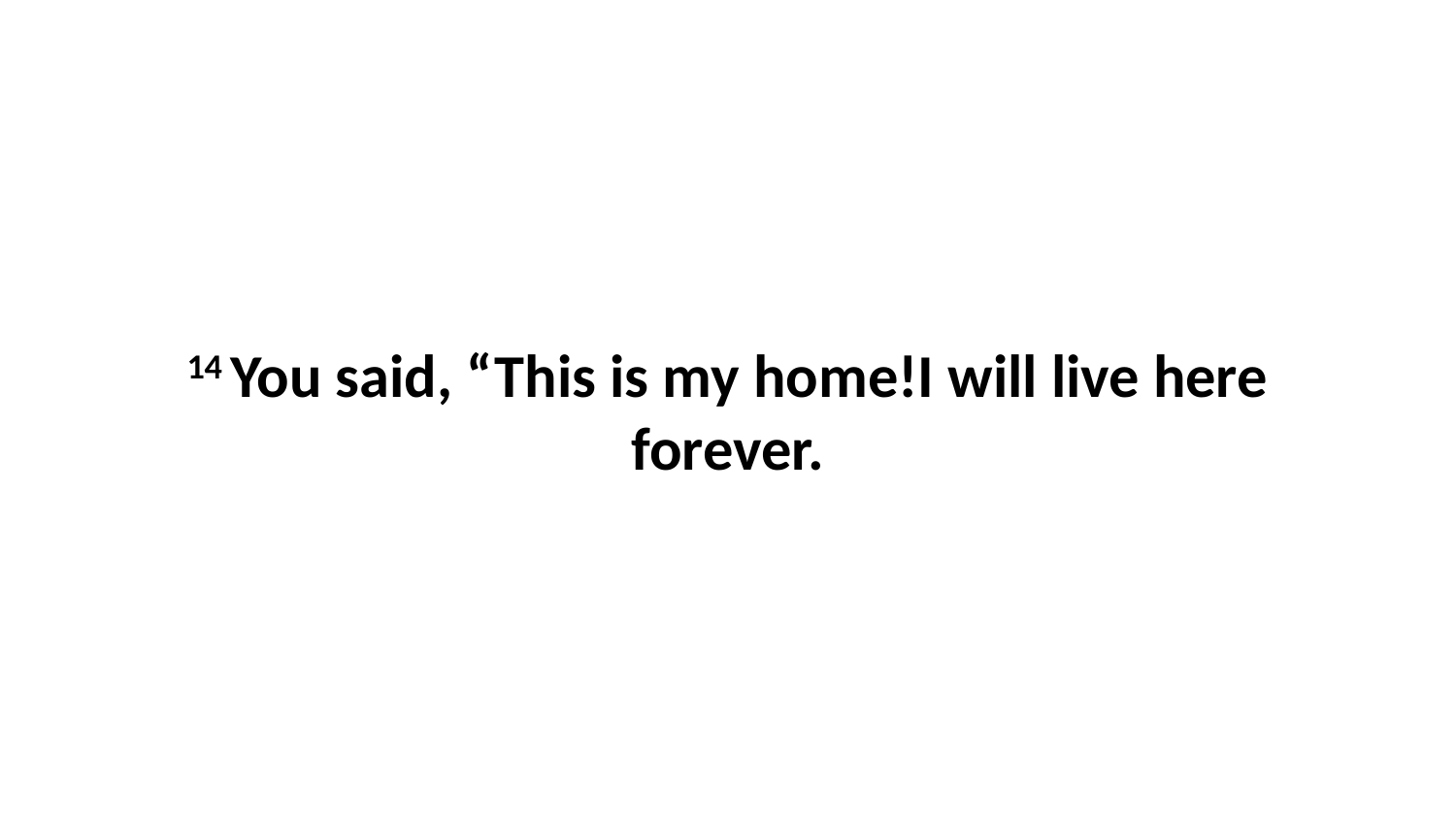

14 You said, “This is my home!I will live here forever.